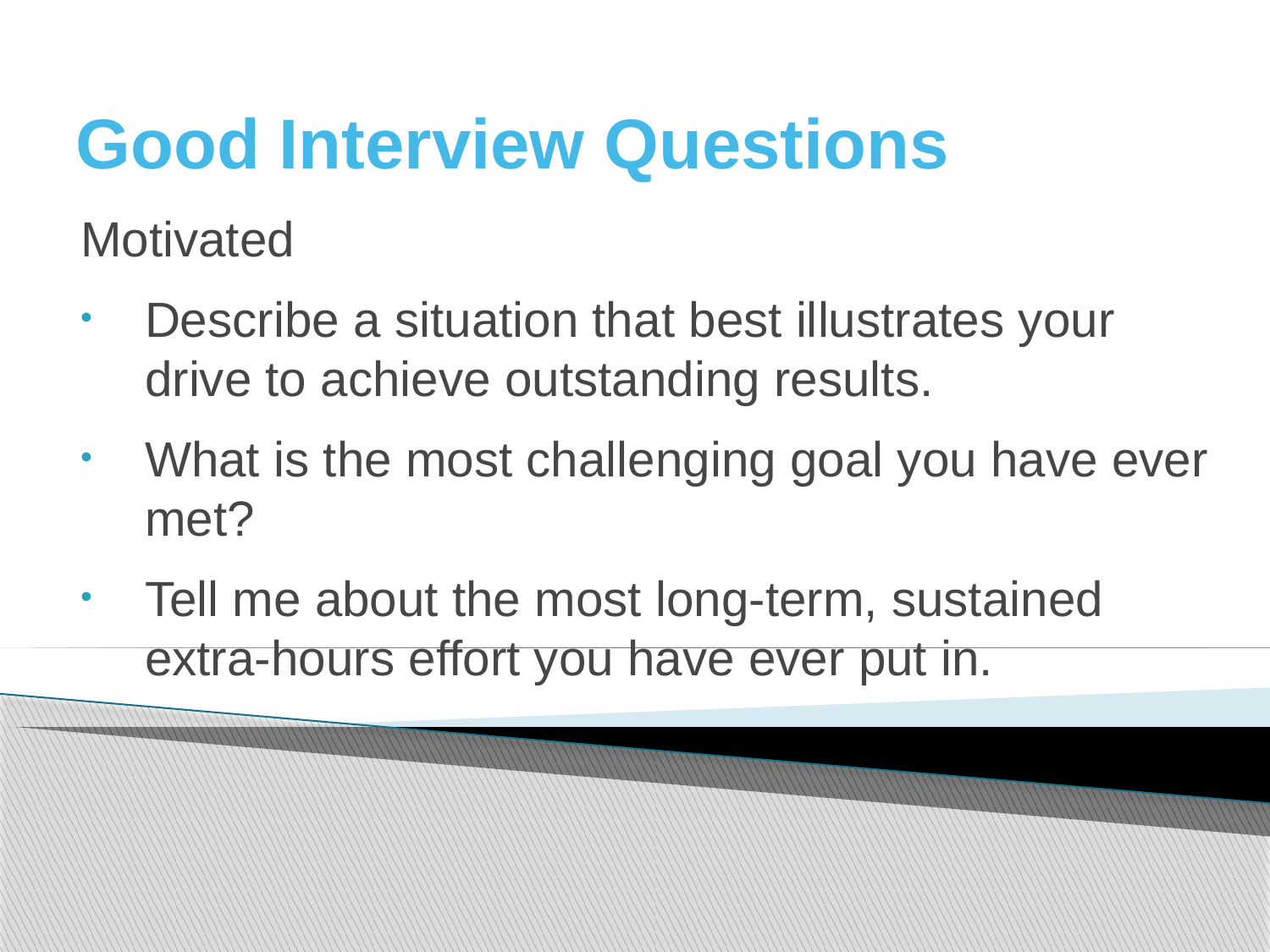

# Good Interview Questions
Motivated
Describe a situation that best illustrates your drive to achieve outstanding results.
What is the most challenging goal you have ever met?
Tell me about the most long-term, sustained extra-hours effort you have ever put in.